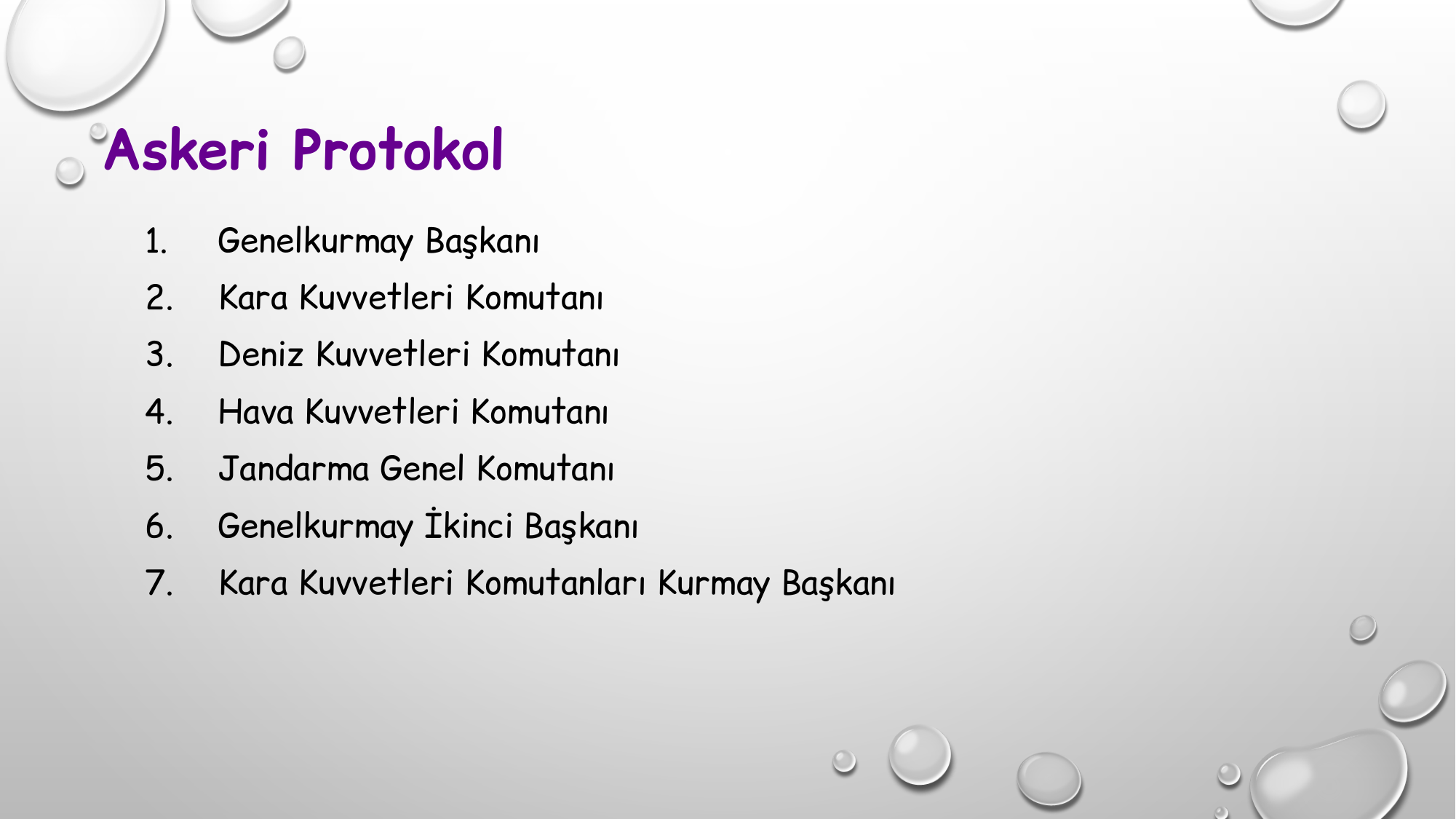

# Askeri Protokol
Genelkurmay Başkanı
Kara Kuvvetleri Komutanı
Deniz Kuvvetleri Komutanı
Hava Kuvvetleri Komutanı
Jandarma Genel Komutanı
Genelkurmay İkinci Başkanı
Kara Kuvvetleri Komutanları Kurmay Başkanı